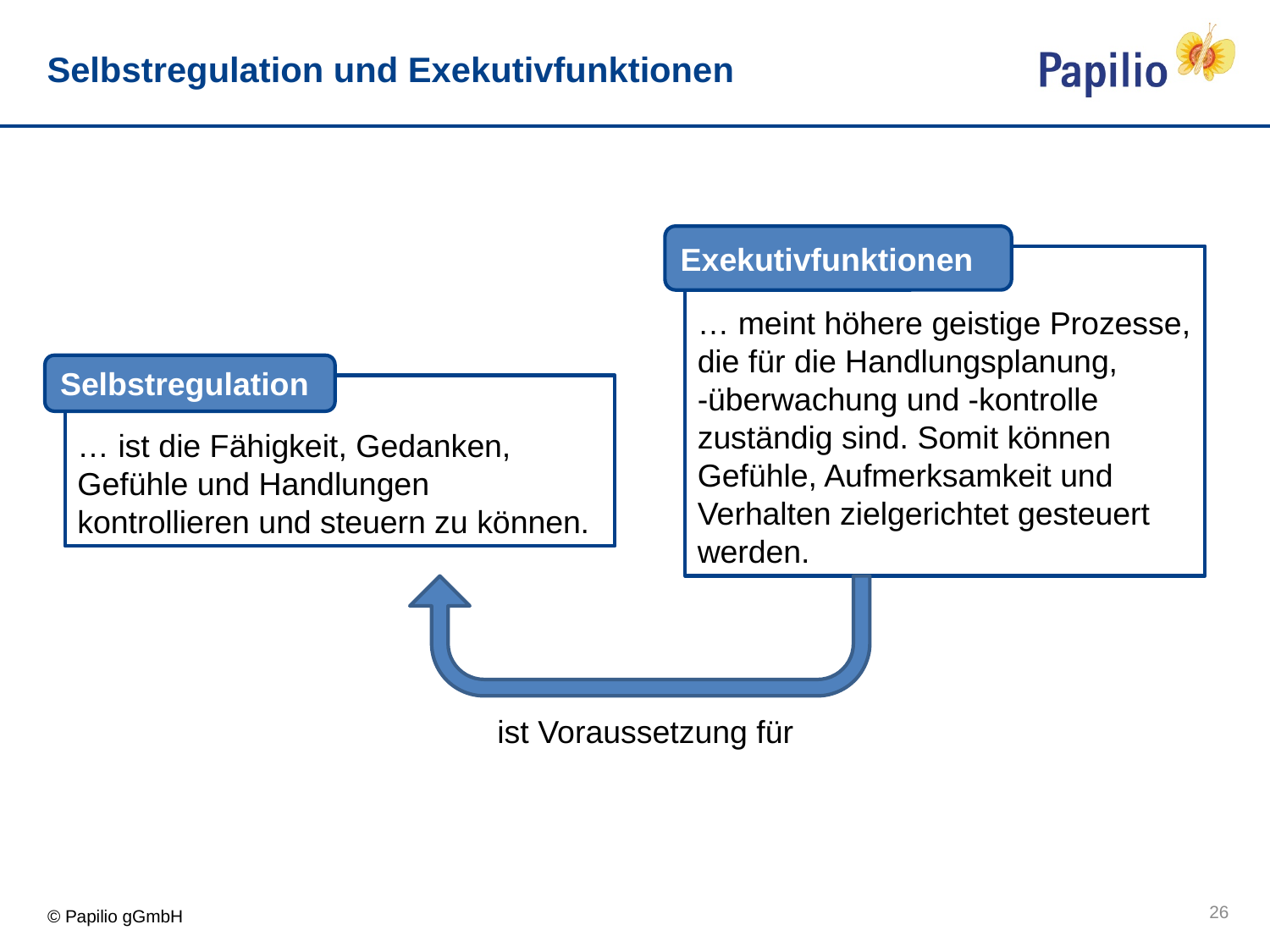

# Selbstregulation und Exekutivfunktionen
Exekutivfunktionen
… meint höhere geistige Prozesse, die für die Handlungsplanung,
-überwachung und -kontrolle zuständig sind. Somit können Gefühle, Aufmerksamkeit und Verhalten zielgerichtet gesteuert werden.
Selbstregulation
… ist die Fähigkeit, Gedanken, Gefühle und Handlungen kontrollieren und steuern zu können.

ist Voraussetzung für
26